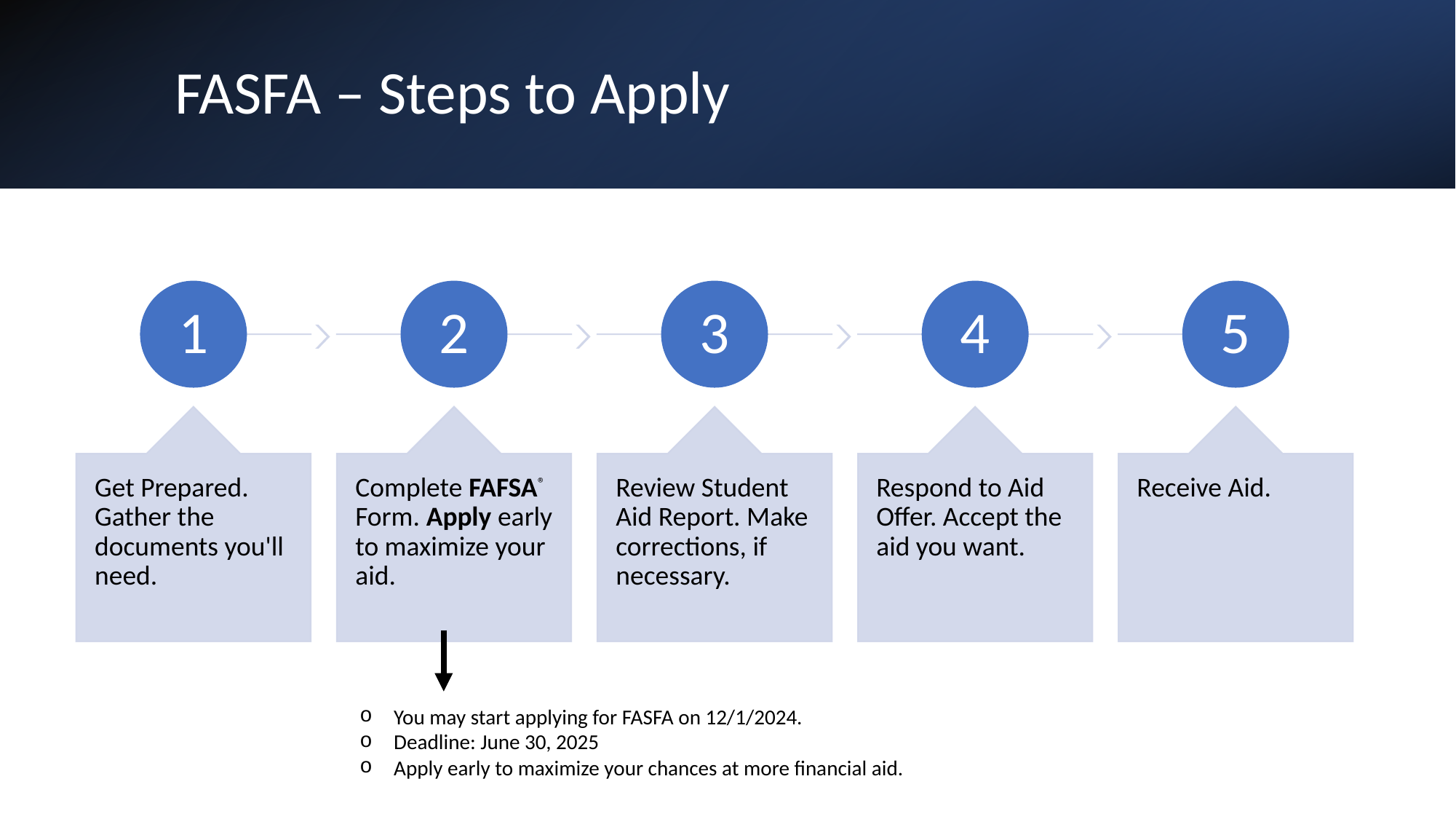

# FASFA – Steps to Apply
1
Get Prepared. Gather the documents you'll need.
2
Complete FAFSA® Form. Apply early to maximize your aid.
3
Review Student Aid Report. Make corrections, if necessary.
4
Respond to Aid Offer. Accept the aid you want.
5
Receive Aid.
You may start applying for FASFA on 12/1/2024.
Deadline: June 30, 2025
Apply early to maximize your chances at more financial aid.